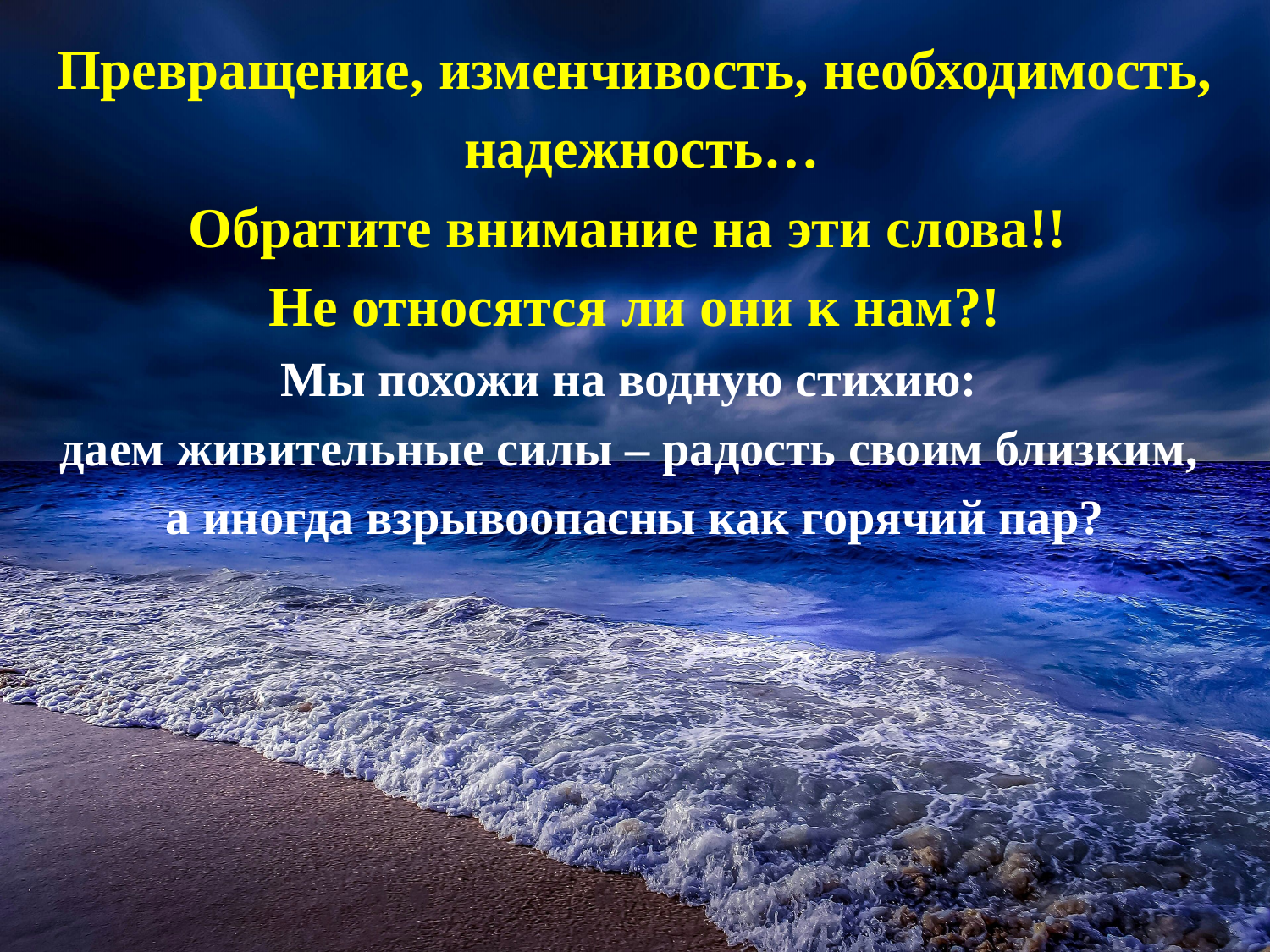

Превращение, изменчивость, необходимость,
 надежность…
Обратите внимание на эти слова!!
Не относятся ли они к нам?!
Мы похожи на водную стихию:
даем живительные силы – радость своим близким,
а иногда взрывоопасны как горячий пар?